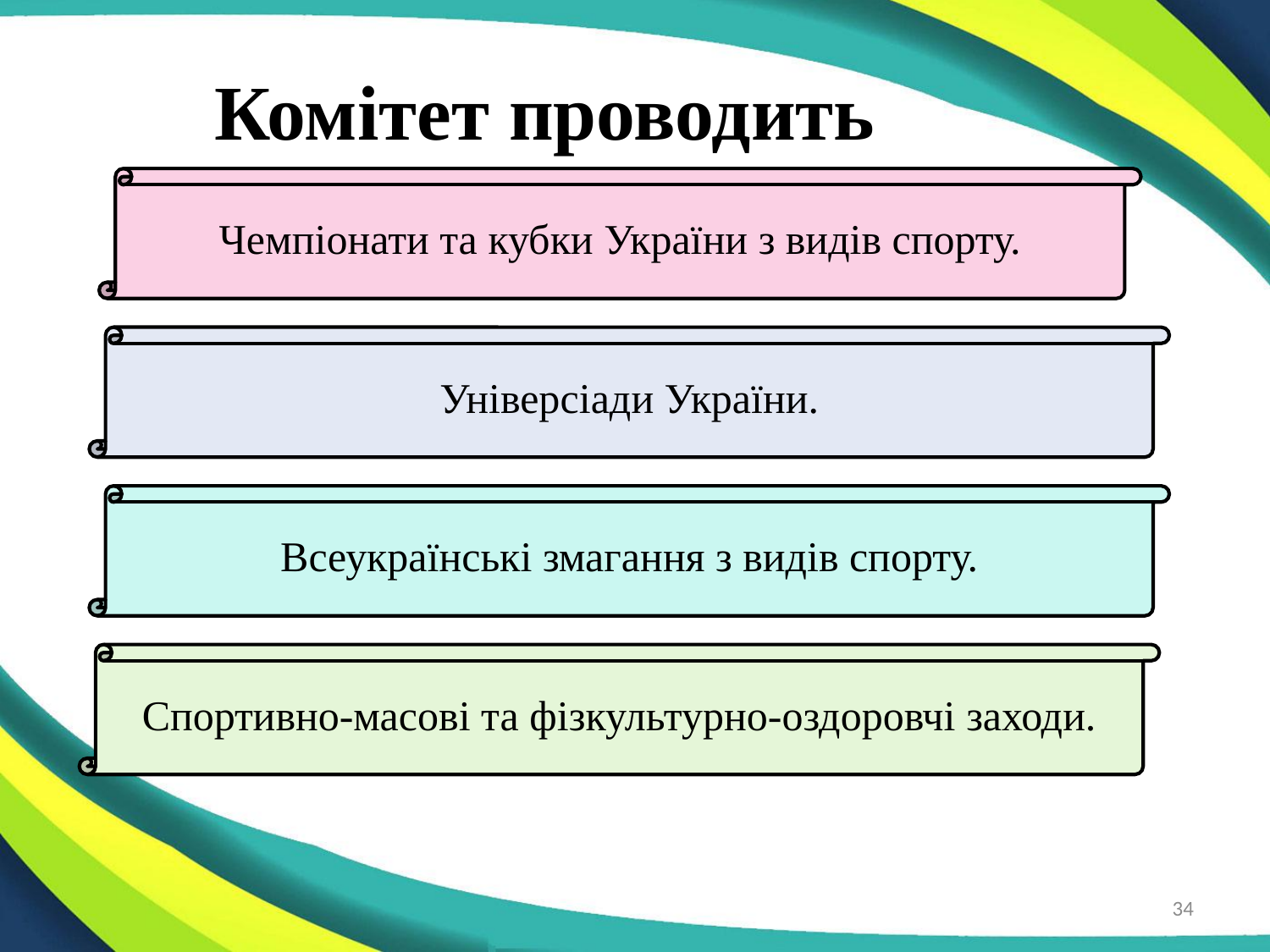

# Комітет проводить
Чемпіонати та кубки України з видів спорту.

Універсіади України.
Всеукраїнські змагання з видів спорту.
Спортивно-масові та фізкультурно-оздоровчі заходи.
34